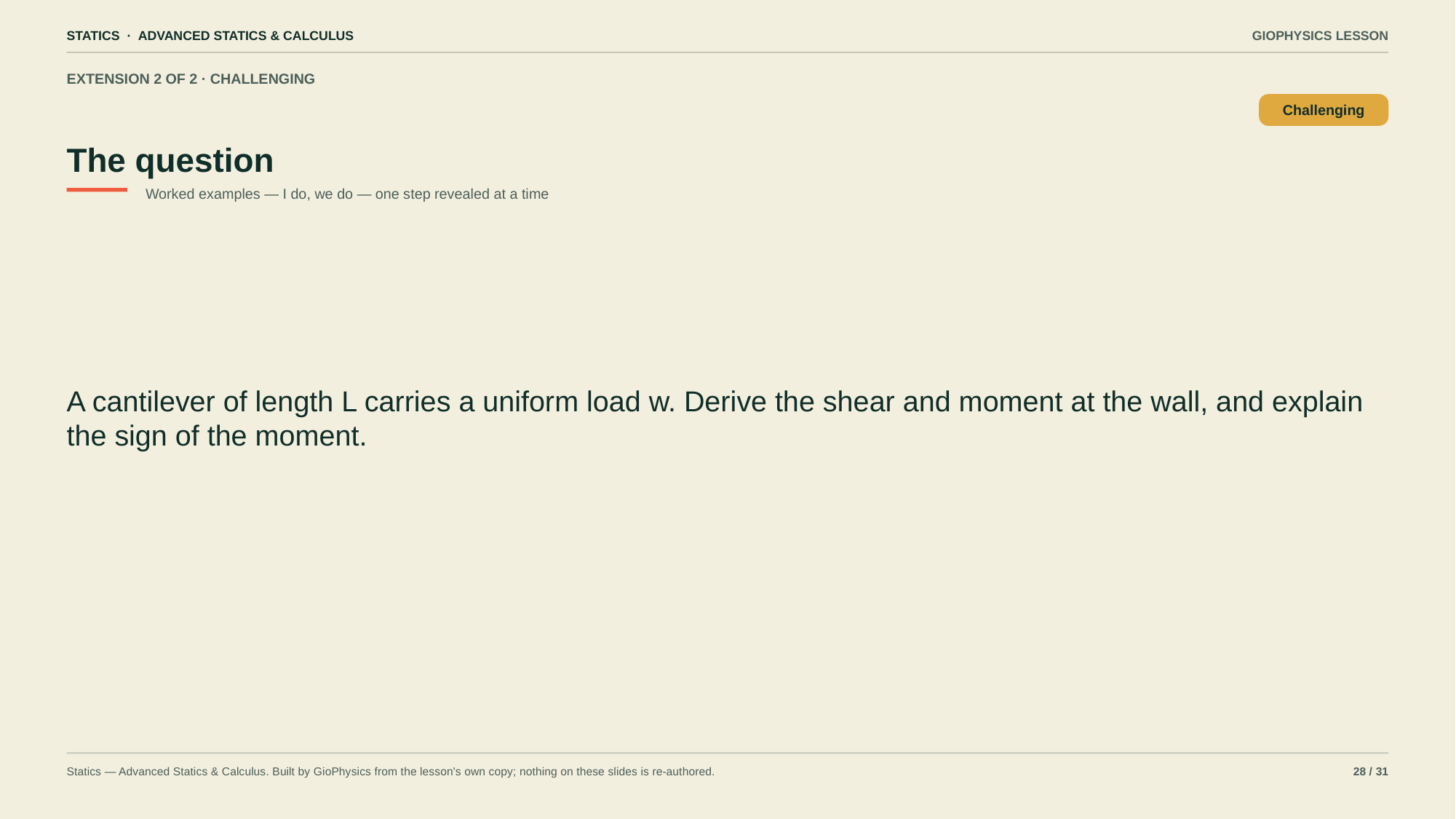

STATICS  ·  ADVANCED STATICS & CALCULUS
GIOPHYSICS LESSON

EXTENSION 2 OF 2 · CHALLENGING
The question

Challenging
Worked examples — I do, we do — one step revealed at a time

A cantilever of length L carries a uniform load w. Derive the shear and moment at the wall, and explain the sign of the moment.

Statics — Advanced Statics & Calculus. Built by GioPhysics from the lesson's own copy; nothing on these slides is re-authored.
28 / 31